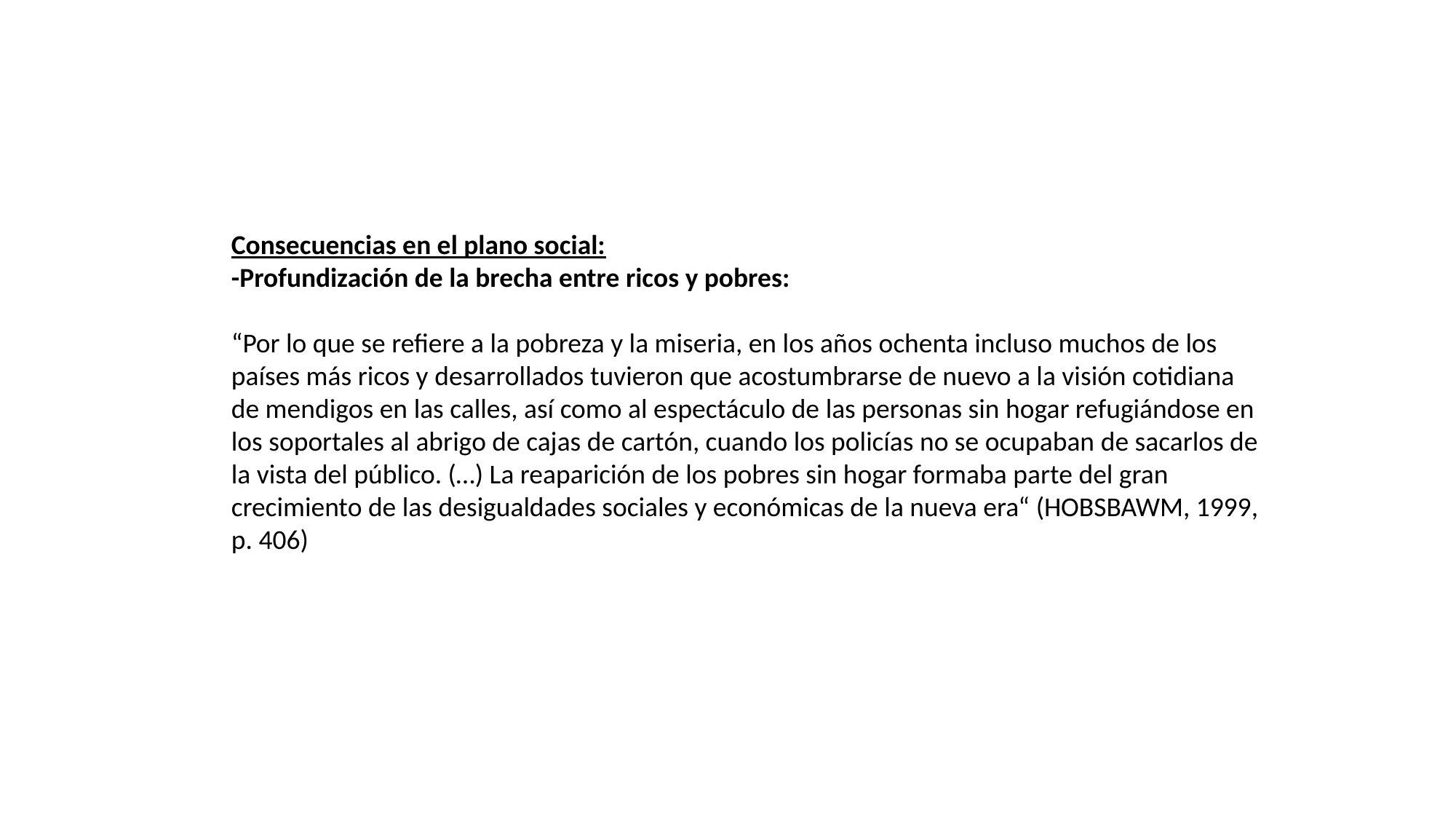

Consecuencias en el plano social:
-Profundización de la brecha entre ricos y pobres:

“Por lo que se refiere a la pobreza y la miseria, en los años ochenta incluso muchos de los países más ricos y desarrollados tuvieron que acostumbrarse de nuevo a la visión cotidiana de mendigos en las calles, así como al espectáculo de las personas sin hogar refugiándose en los soportales al abrigo de cajas de cartón, cuando los policías no se ocupaban de sacarlos de la vista del público. (…) La reaparición de los pobres sin hogar formaba parte del gran crecimiento de las desigualdades sociales y económicas de la nueva era“ (HOBSBAWM, 1999, p. 406)